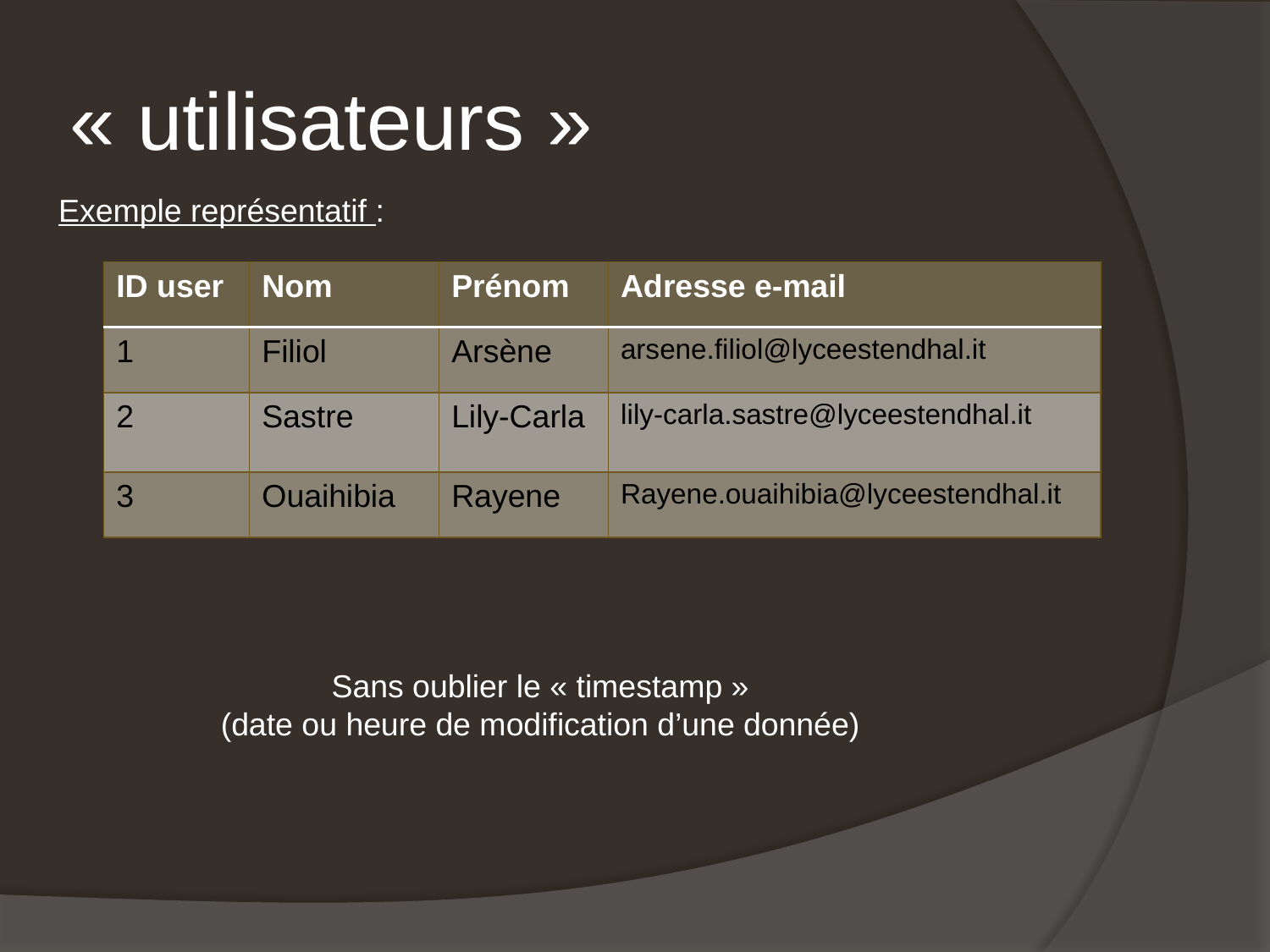

# « utilisateurs »
Exemple représentatif :
| ID user | Nom | Prénom | Adresse e-mail |
| --- | --- | --- | --- |
| 1 | Filiol | Arsène | arsene.filiol@lyceestendhal.it |
| 2 | Sastre | Lily-Carla | lily-carla.sastre@lyceestendhal.it |
| 3 | Ouaihibia | Rayene | Rayene.ouaihibia@lyceestendhal.it |
Sans oublier le « timestamp »
(date ou heure de modification d’une donnée)